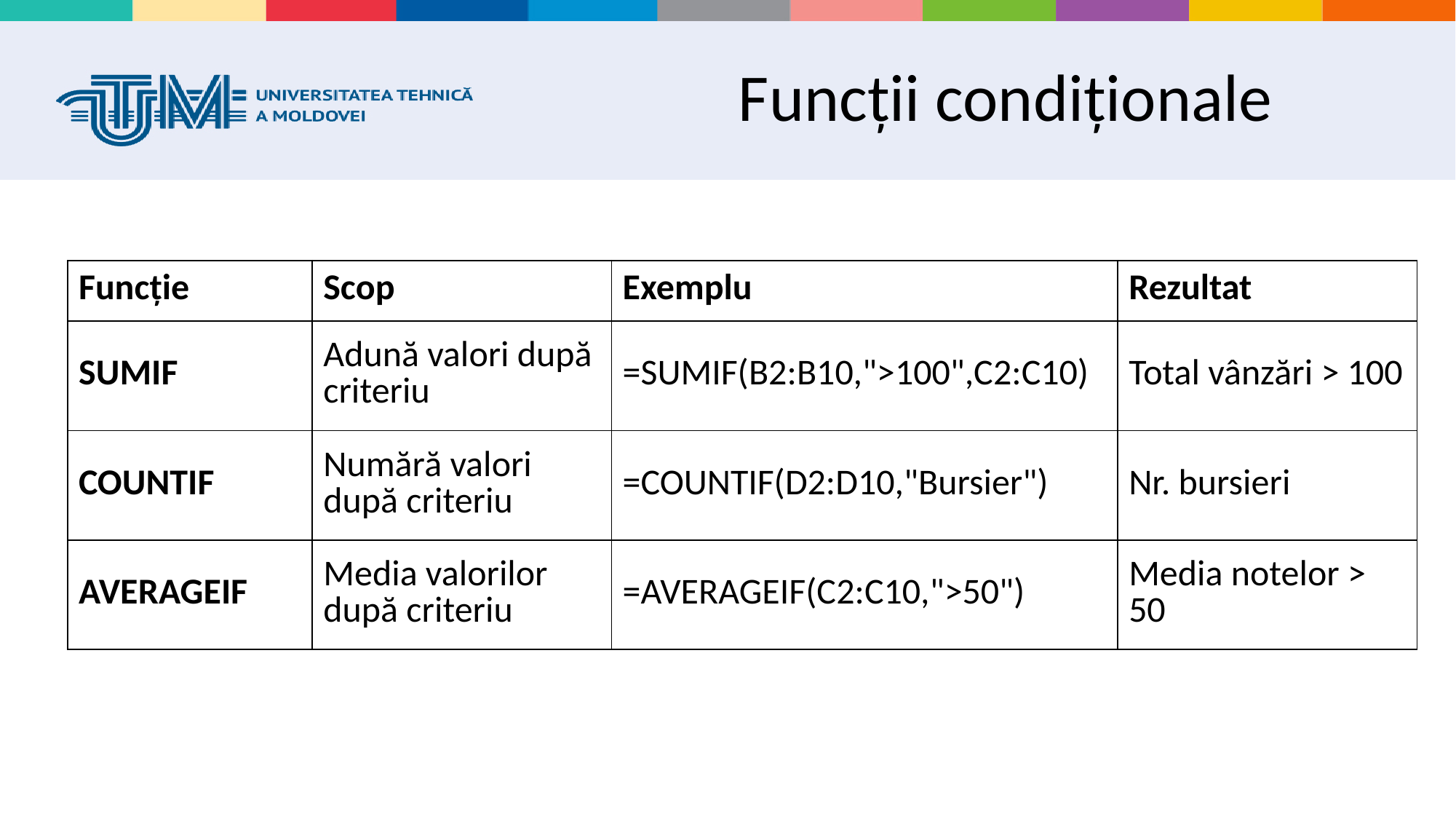

# Funcții condiționale
| Funcție | Scop | Exemplu | Rezultat |
| --- | --- | --- | --- |
| SUMIF | Adună valori după criteriu | =SUMIF(B2:B10,">100",C2:C10) | Total vânzări > 100 |
| COUNTIF | Numără valori după criteriu | =COUNTIF(D2:D10,"Bursier") | Nr. bursieri |
| AVERAGEIF | Media valorilor după criteriu | =AVERAGEIF(C2:C10,">50") | Media notelor > 50 |